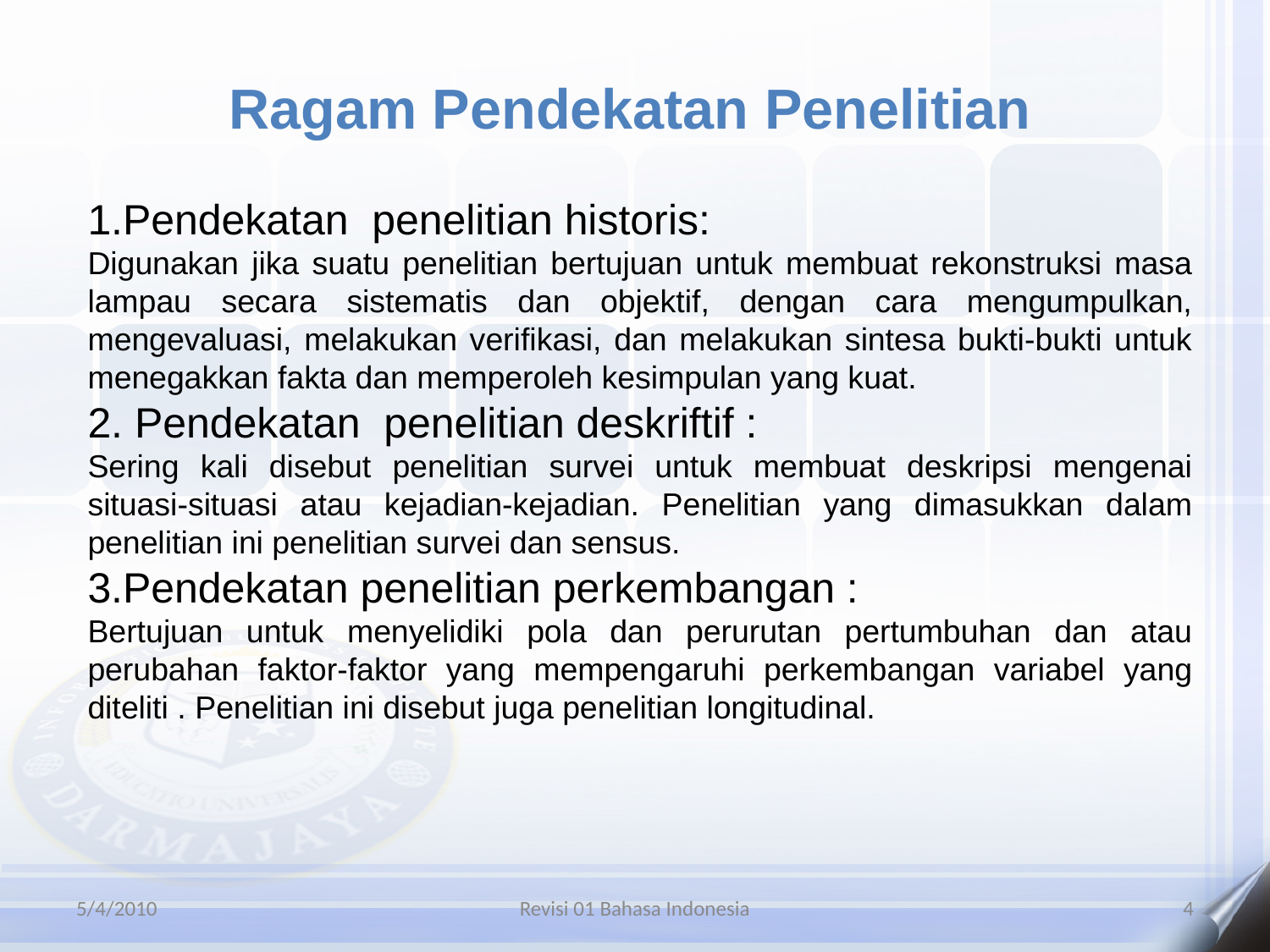

Ragam Pendekatan Penelitian
1.Pendekatan  penelitian historis:
Digunakan jika suatu penelitian bertujuan untuk membuat rekonstruksi masa lampau secara sistematis dan objektif, dengan cara mengumpulkan, mengevaluasi, melakukan verifikasi, dan melakukan sintesa bukti-bukti untuk menegakkan fakta dan memperoleh kesimpulan yang kuat.
2. Pendekatan  penelitian deskriftif :
Sering kali disebut penelitian survei untuk membuat deskripsi mengenai situasi-situasi atau kejadian-kejadian. Penelitian yang dimasukkan dalam penelitian ini penelitian survei dan sensus.
3.Pendekatan penelitian perkembangan :
Bertujuan untuk menyelidiki pola dan perurutan pertumbuhan dan atau perubahan faktor-faktor yang mempengaruhi perkembangan variabel yang diteliti . Penelitian ini disebut juga penelitian longitudinal.
5/4/2010
Revisi 01 Bahasa Indonesia
4